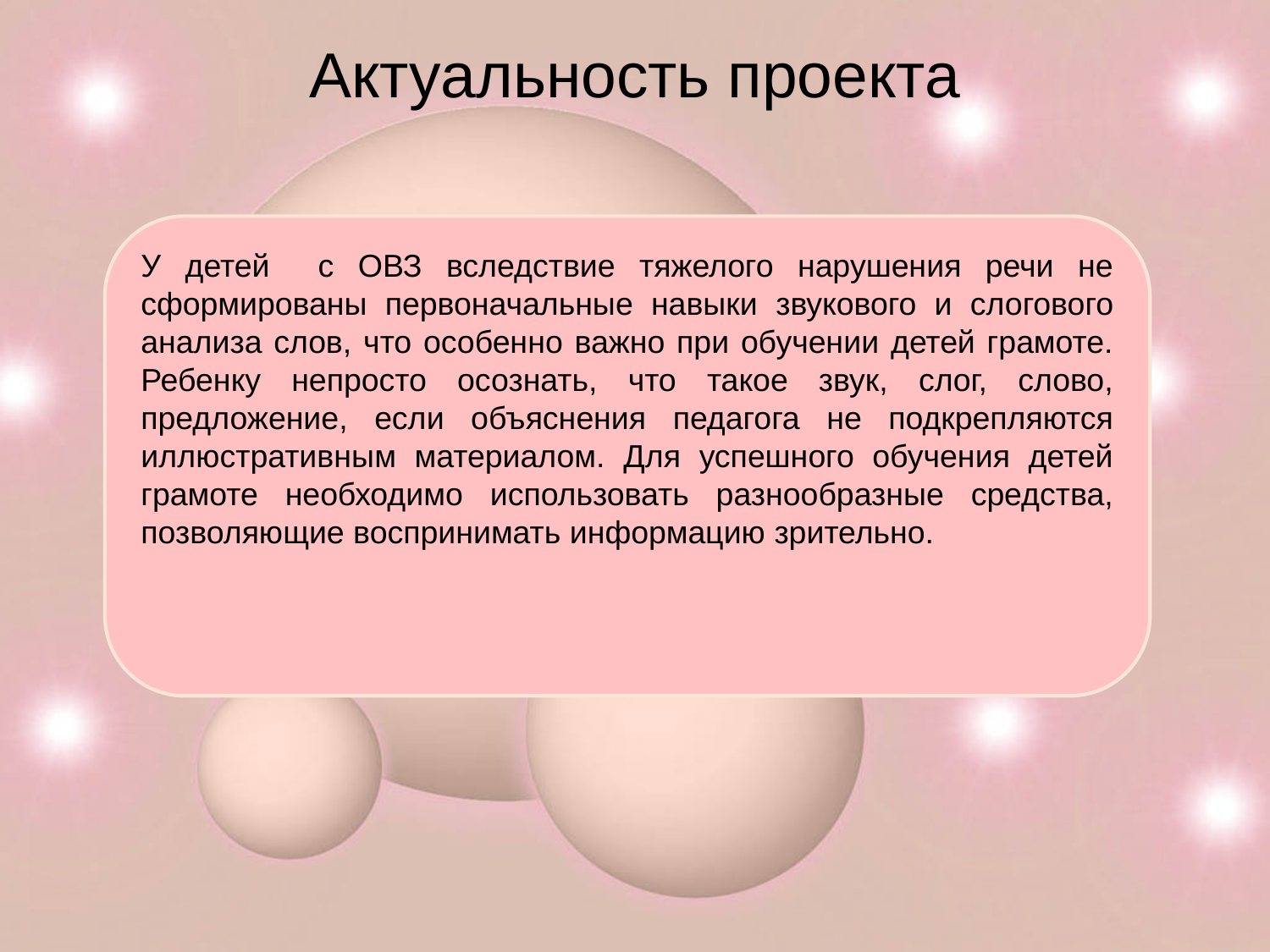

# Актуальность проекта
У детей  с ОВЗ вследствие тяжелого нарушения речи не сформированы первоначальные навыки звукового и слогового анализа слов, что особенно важно при обучении детей грамоте. Ребенку непросто осознать, что такое звук, слог, слово, предложение, если объяснения педагога не подкрепляются иллюстративным материалом. Для успешного обучения детей грамоте необходимо использовать разнообразные средства, позволяющие воспринимать информацию зрительно.